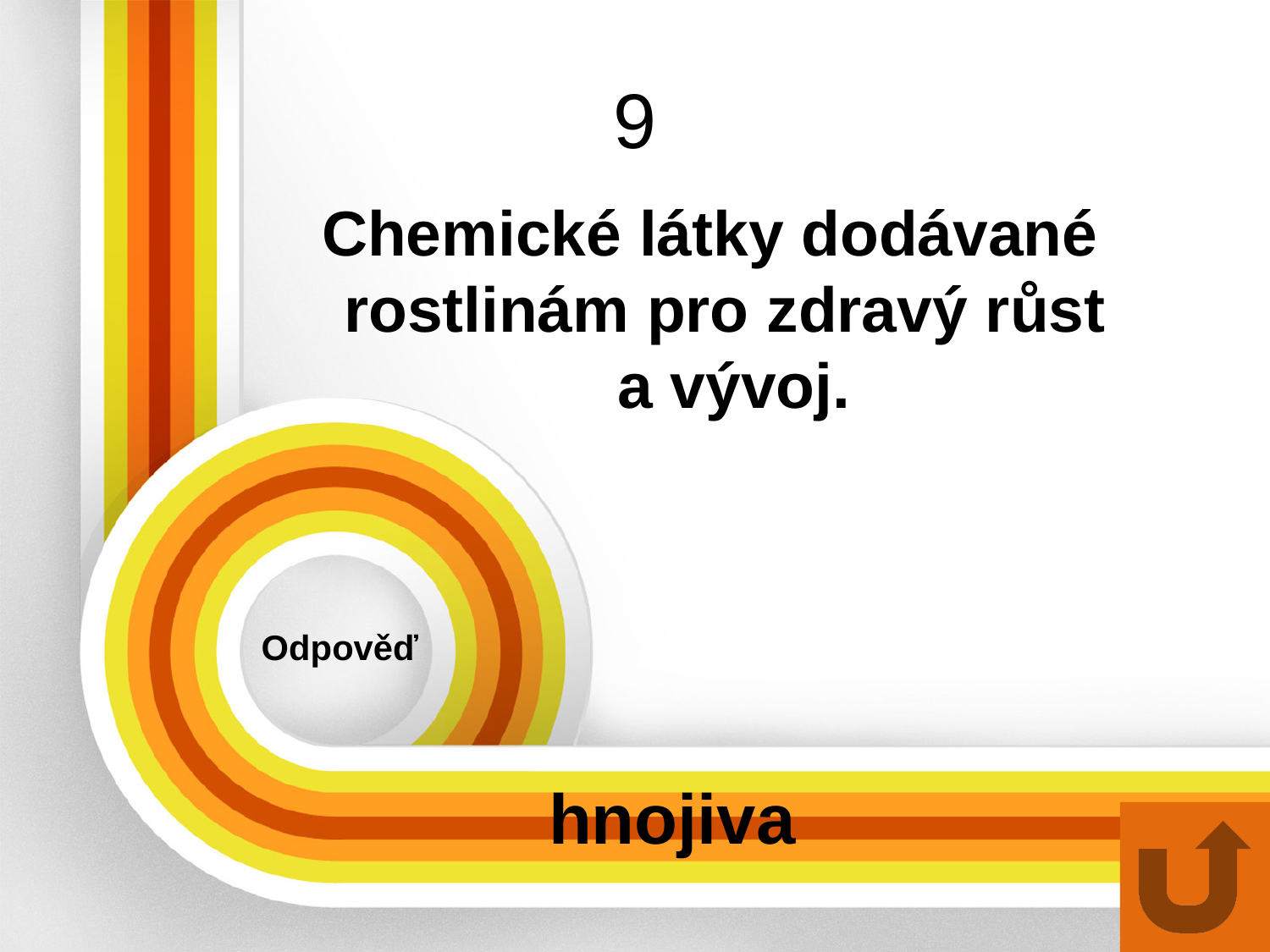

# 9
Chemické látky dodávané rostlinám pro zdravý růst
a vývoj.

Odpověď
hnojiva